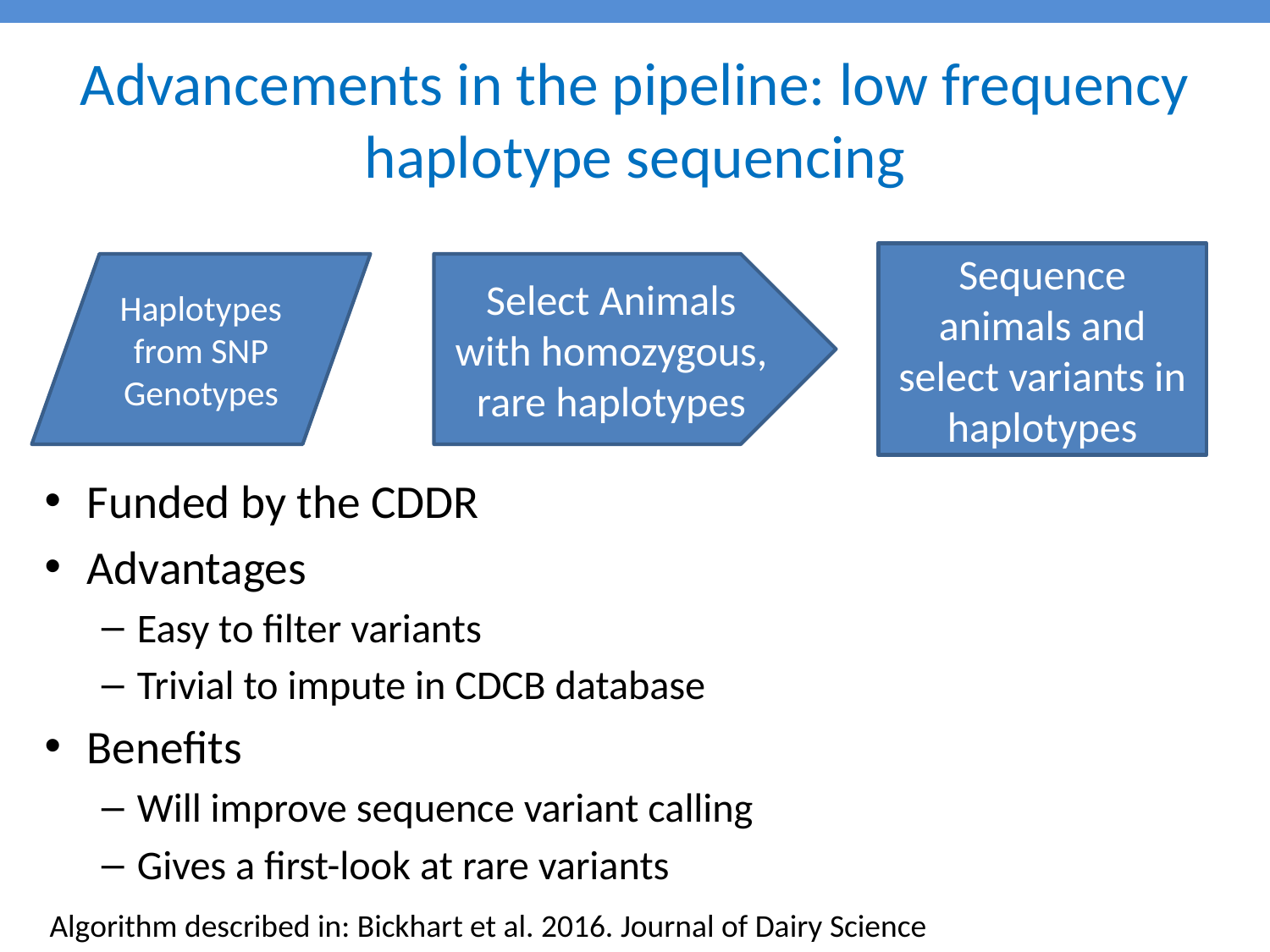

# Advancements in the pipeline: low frequency haplotype sequencing
Sequence animals and select variants in haplotypes
Haplotypes from SNP Genotypes
Select Animals with homozygous, rare haplotypes
Funded by the CDDR
Advantages
Easy to filter variants
Trivial to impute in CDCB database
Benefits
Will improve sequence variant calling
Gives a first-look at rare variants
Algorithm described in: Bickhart et al. 2016. Journal of Dairy Science